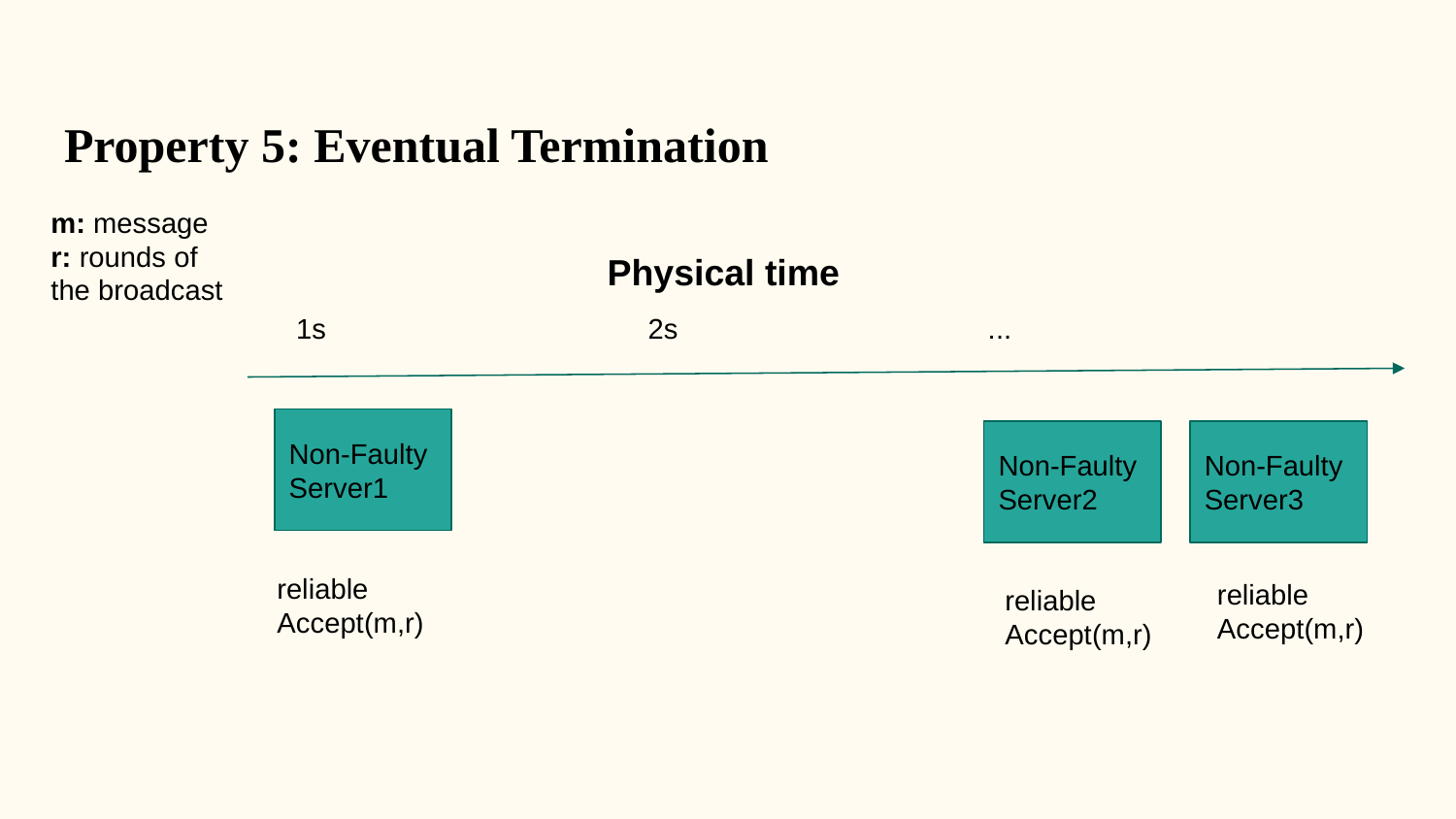

# Property 5: Eventual Termination
m: message
r: rounds of the broadcast
Physical time
1s
2s
...
Non-Faulty
Server1
Non-Faulty
Server2
Non-Faulty
Server3
reliable Accept(m,r)
reliable Accept(m,r)
reliable Accept(m,r)